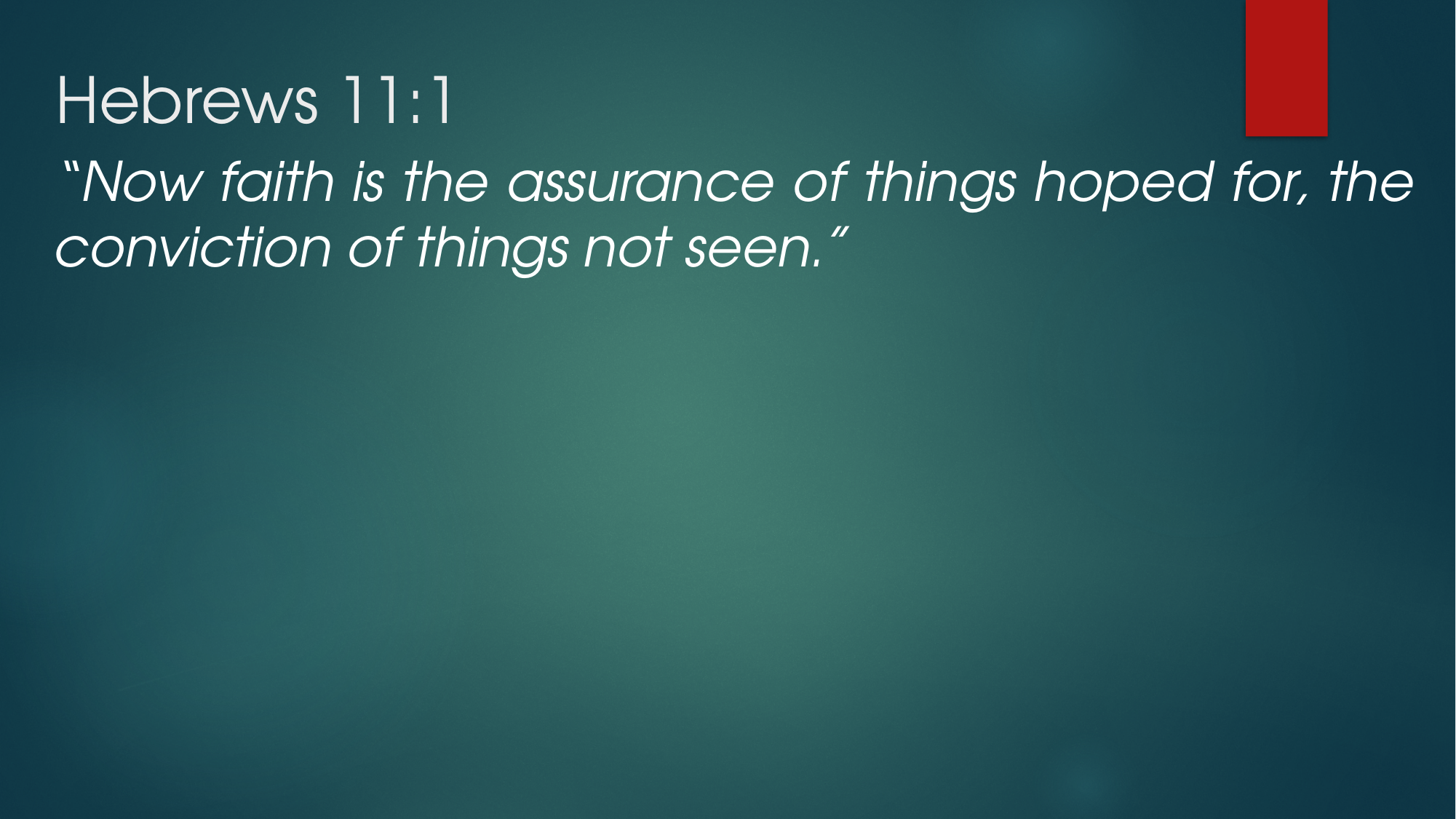

# Hebrews 11:1
“Now faith is the assurance of things hoped for, the conviction of things not seen.”